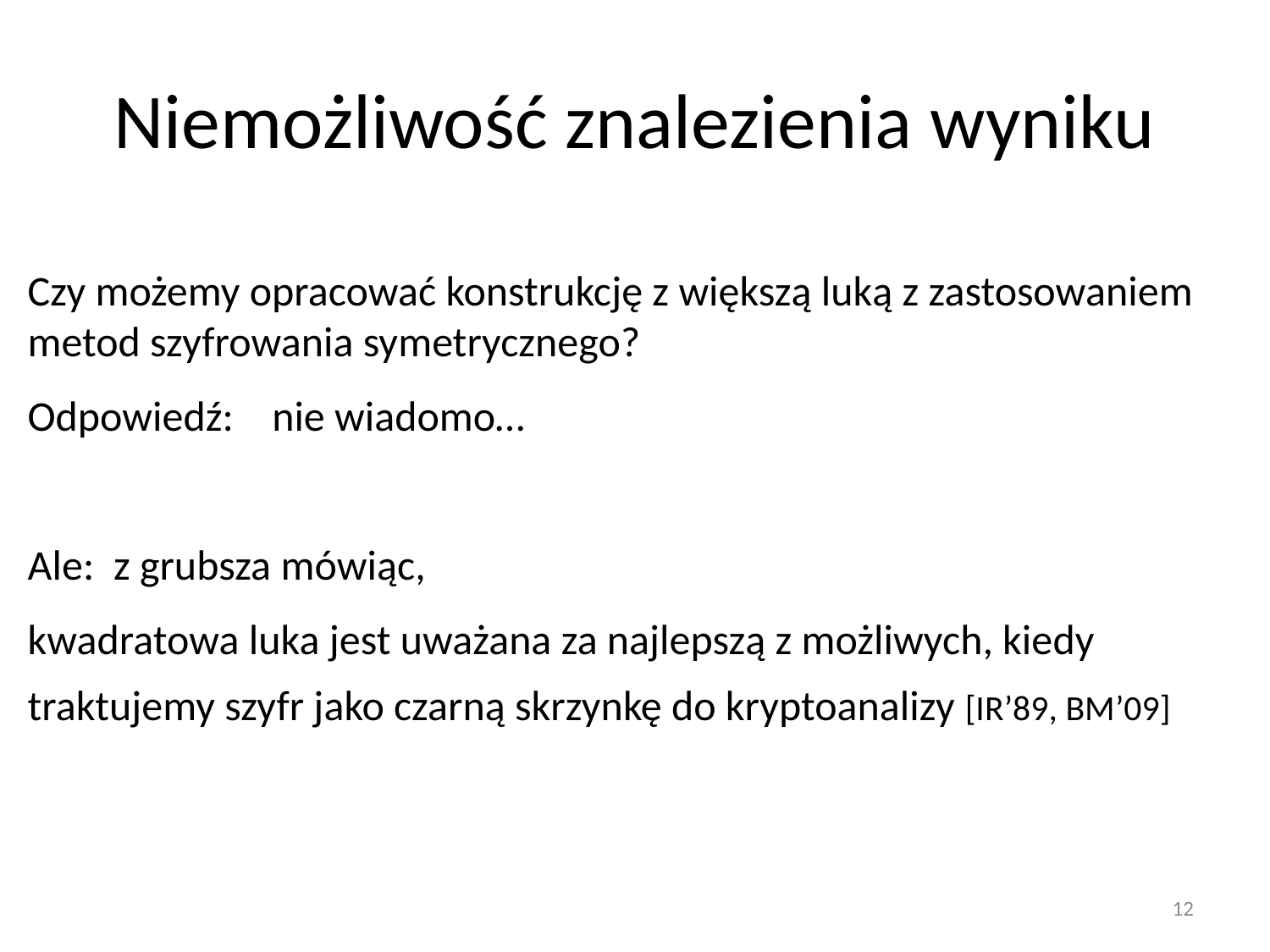

# Niemożliwość znalezienia wyniku
Czy możemy opracować konstrukcję z większą luką z zastosowaniem metod szyfrowania symetrycznego?
Odpowiedź:    nie wiadomo…

Ale:  z grubsza mówiąc,
kwadratowa luka jest uważana za najlepszą z możliwych, kiedy traktujemy szyfr jako czarną skrzynkę do kryptoanalizy [IR’89, BM’09]

12